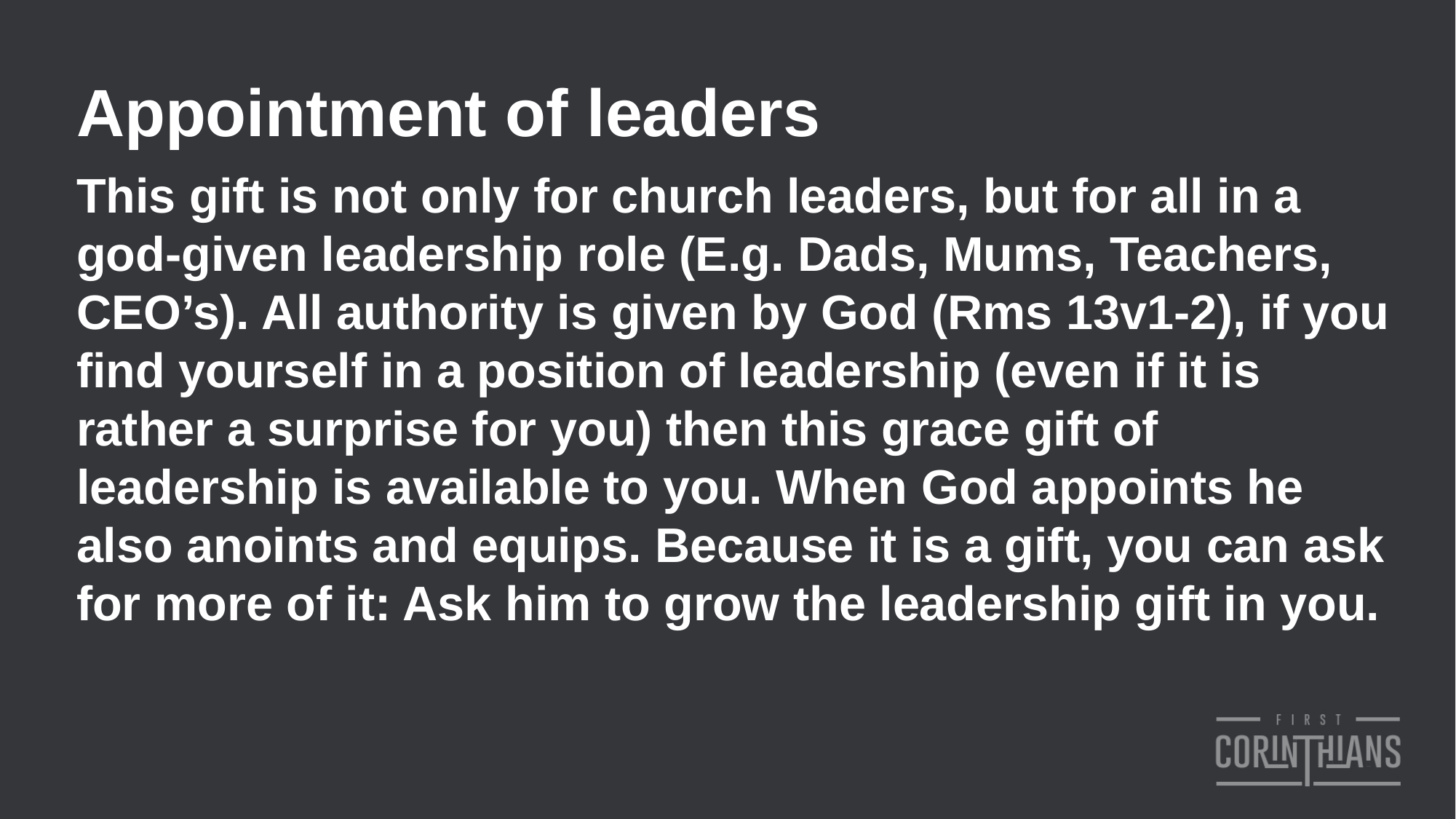

Appointment of leaders
This gift is not only for church leaders, but for all in a god-given leadership role (E.g. Dads, Mums, Teachers, CEO’s). All authority is given by God (Rms 13v1-2), if you find yourself in a position of leadership (even if it is rather a surprise for you) then this grace gift of leadership is available to you. When God appoints he also anoints and equips. Because it is a gift, you can ask for more of it: Ask him to grow the leadership gift in you.